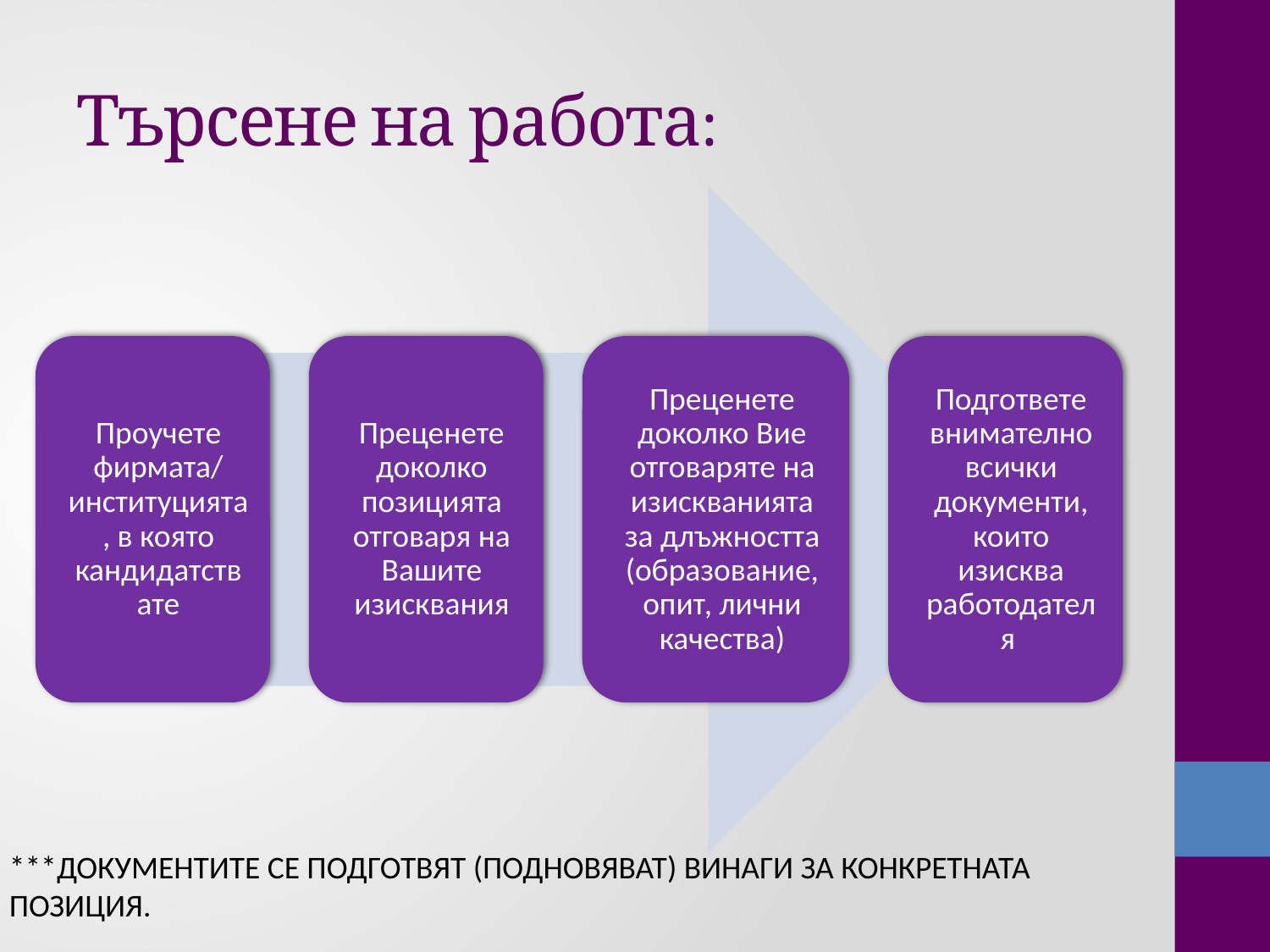

# Търсене на работа:
Проучете фирмата/ институцията, в която кандидатствате
Преценете доколко позицията отговаря на Вашите изисквания
Преценете доколко Вие отговаряте на изискванията за длъжността (образование, опит, лични качества)
Подгответе внимателно всички документи, които изисква работодателя
***ДОКУМЕНТИТЕ СЕ ПОДГОТВЯТ (ПОДНОВЯВАТ) ВИНАГИ ЗА КОНКРЕТНАТА ПОЗИЦИЯ.